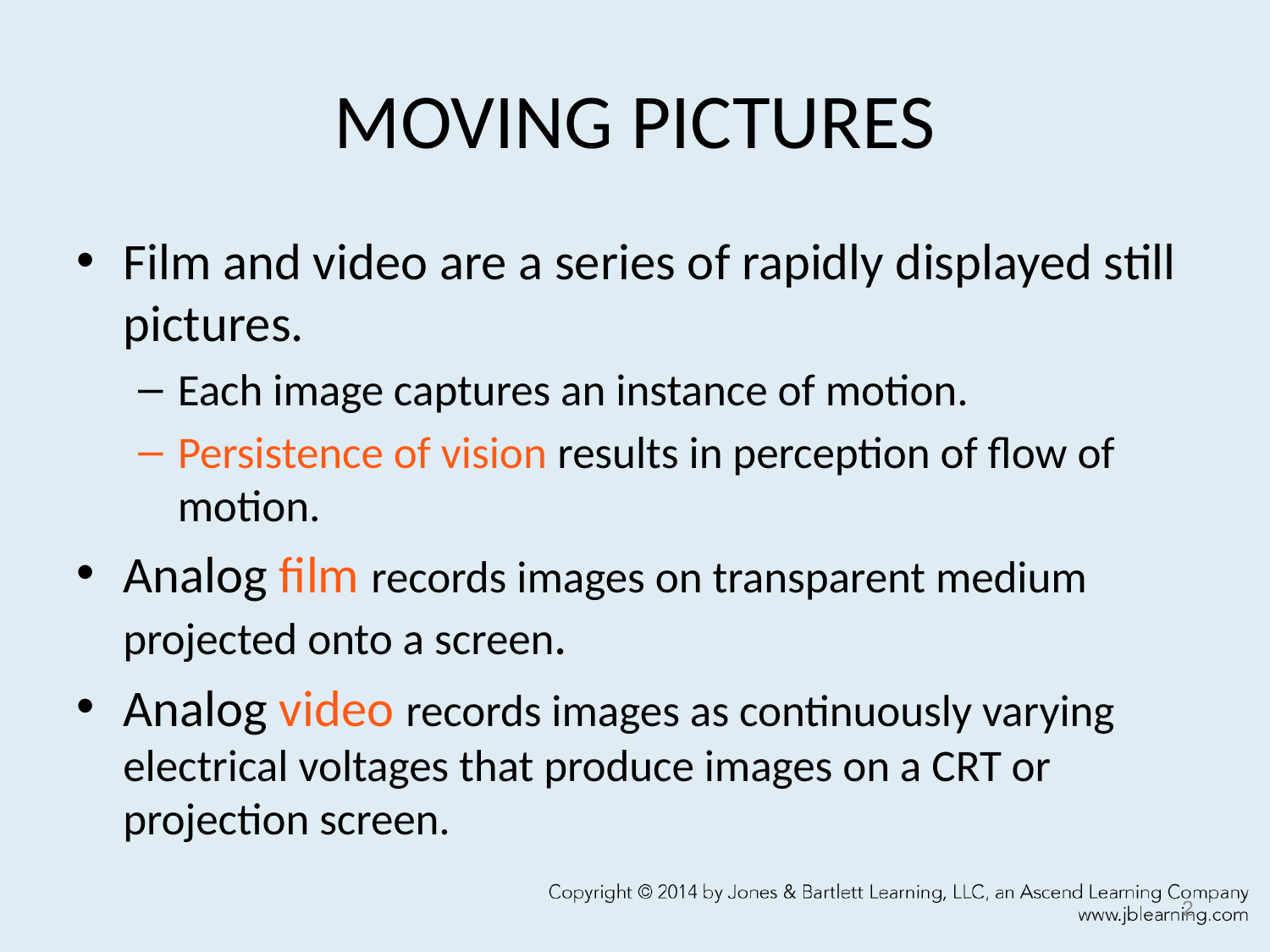

# MOVING PICTURES
Film and video are a series of rapidly displayed still pictures.
Each image captures an instance of motion.
Persistence of vision results in perception of flow of motion.
Analog film records images on transparent medium projected onto a screen.
Analog video records images as continuously varying electrical voltages that produce images on a CRT or projection screen.
2